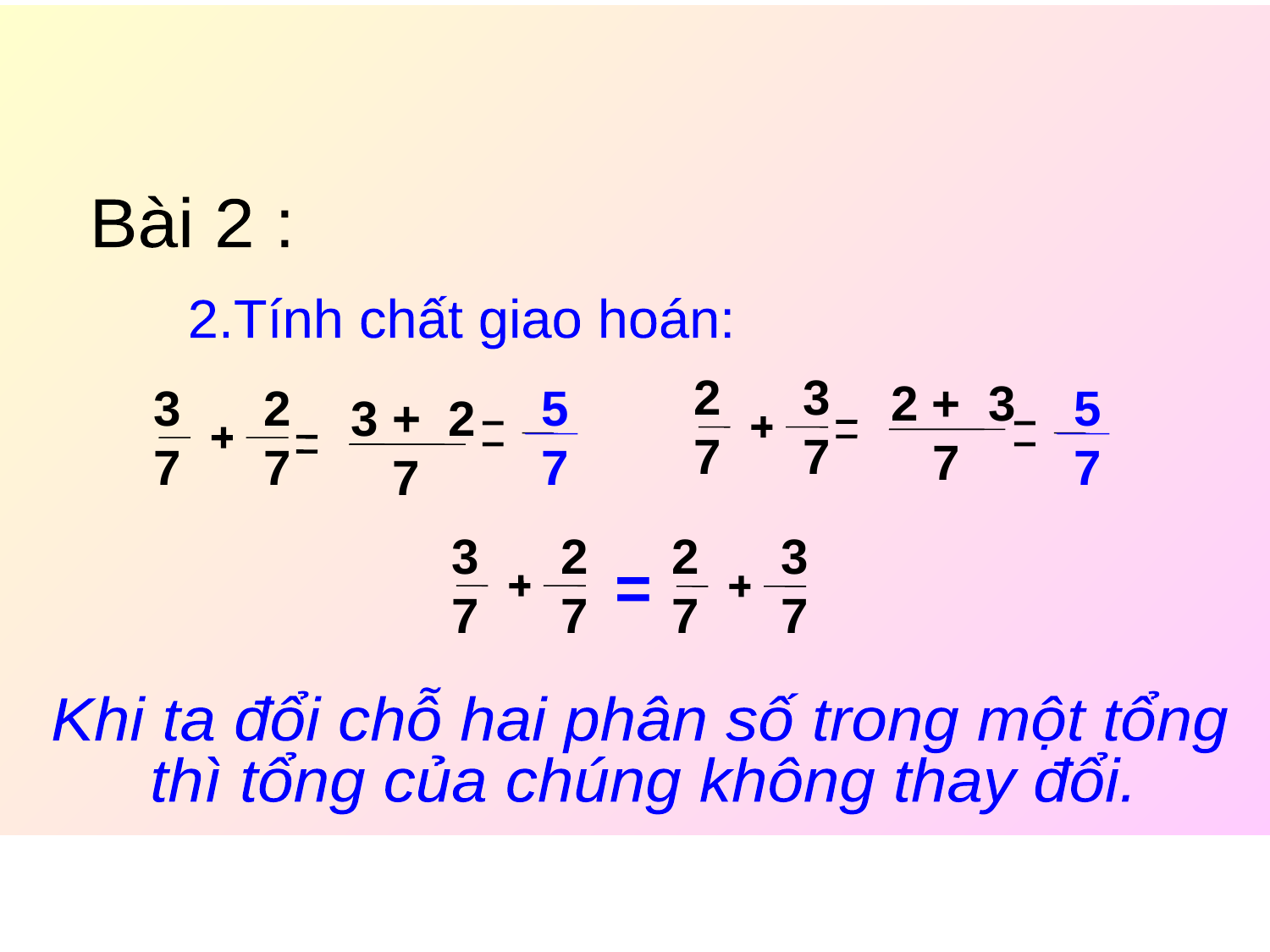

#
Bài 2 :
2.Tính chất giao hoán:
2      3
7      7

  2 +  3
     7

3      2
7      7

 5
 7

 5
 7

  3 +  2
     7

3      2
7      7

2      3
7      7

=
Khi ta đổi chỗ hai phân số trong một tổng
thì tổng của chúng không thay đổi.